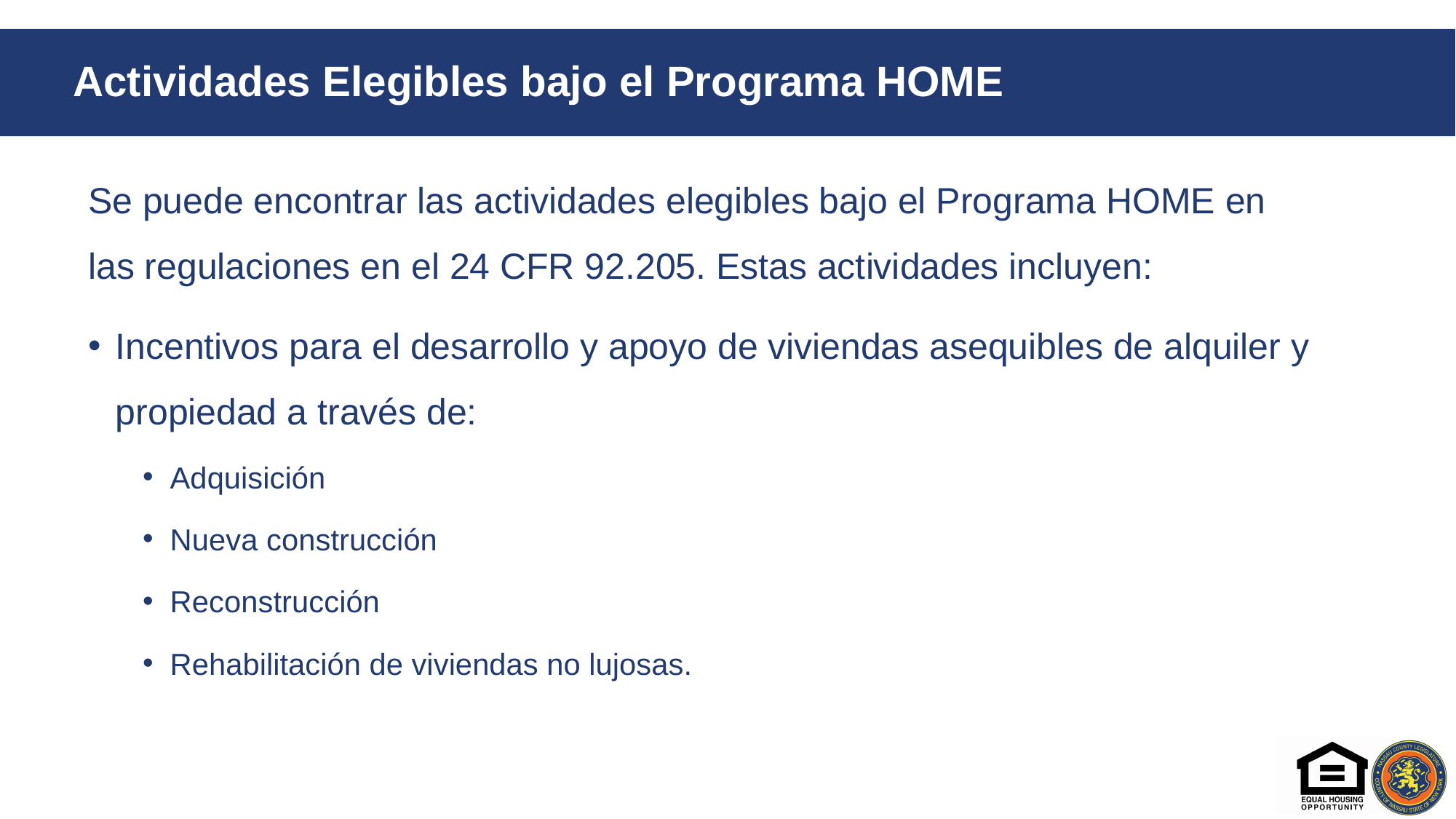

# Actividades Elegibles bajo el Programa HOME
Se puede encontrar las actividades elegibles bajo el Programa HOME en las regulaciones en el 24 CFR 92.205. Estas actividades incluyen:
Incentivos para el desarrollo y apoyo de viviendas asequibles de alquiler y propiedad a través de:
Adquisición
Nueva construcción
Reconstrucción
Rehabilitación de viviendas no lujosas.